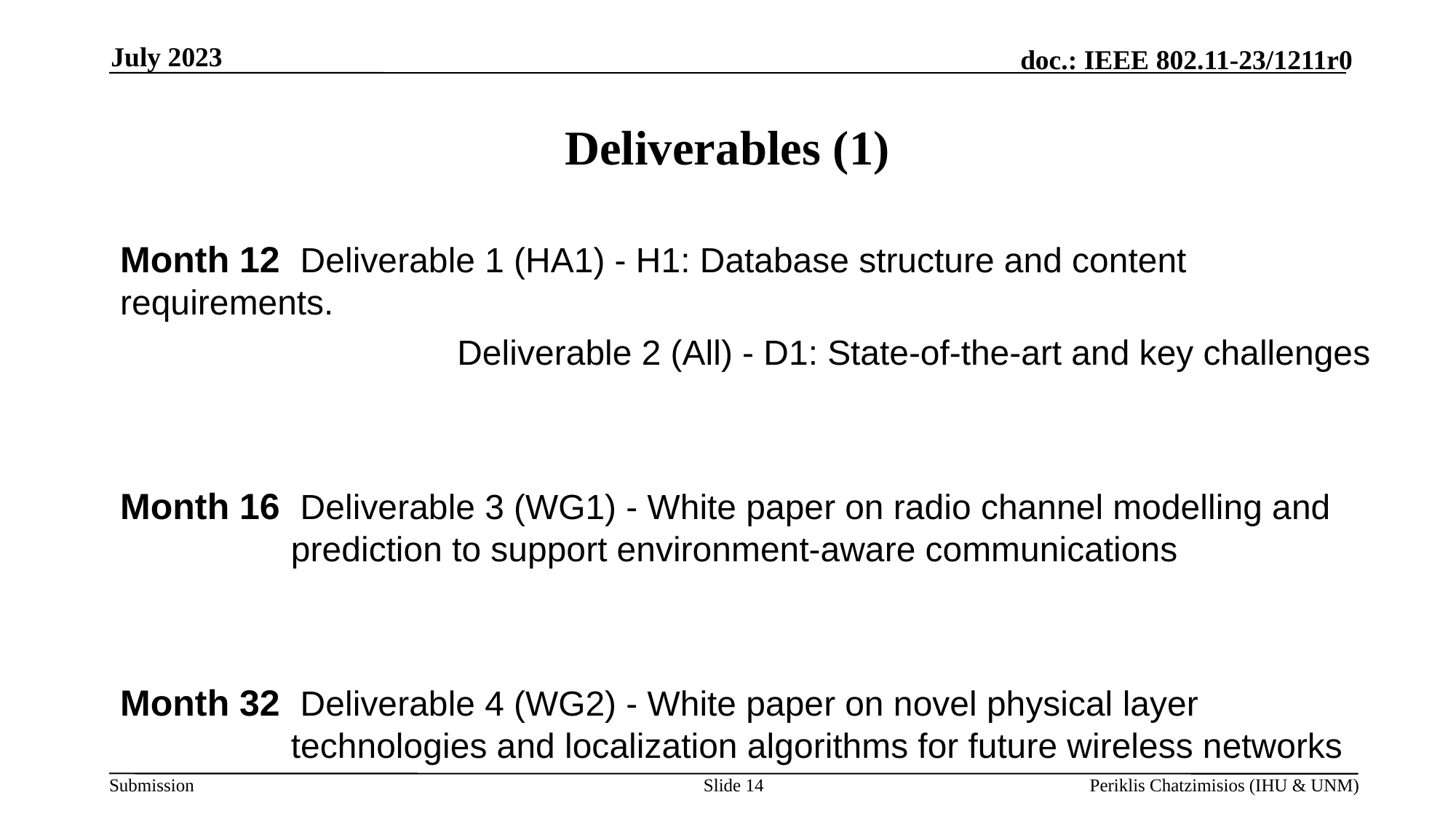

July 2023
# Deliverables (1)
Month 12  Deliverable 1 (HA1) - H1: Database structure and content requirements.
		   	 Deliverable 2 (All) - D1: State-of-the-art and key challenges

Month 16  Deliverable 3 (WG1) - White paper on radio channel modelling and prediction to support environment-aware communications

Month 32  Deliverable 4 (WG2) - White paper on novel physical layer technologies and localization algorithms for future wireless networks

Slide 14
Periklis Chatzimisios (IHU & UNM)